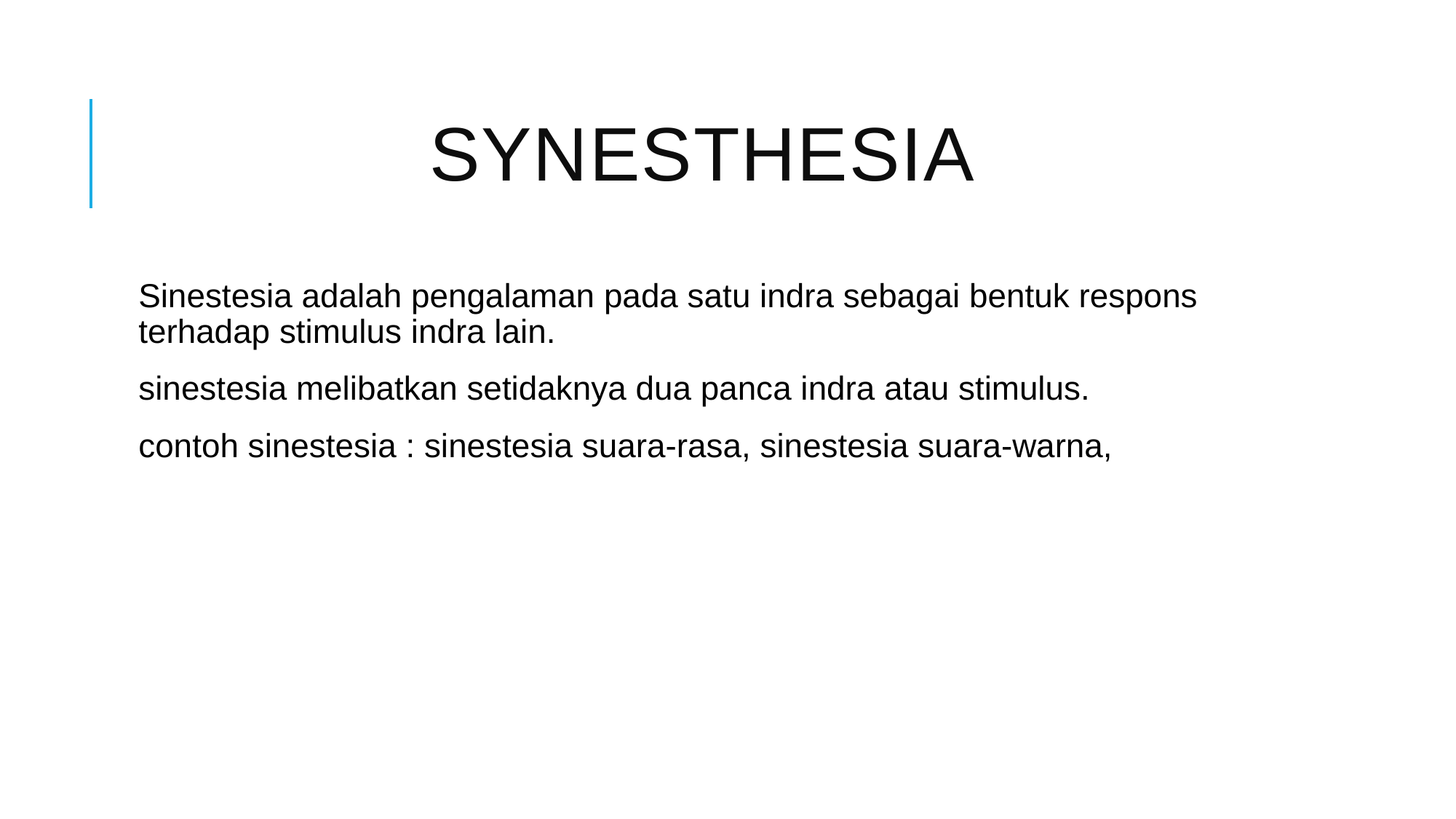

# Synesthesia
Sinestesia adalah pengalaman pada satu indra sebagai bentuk respons terhadap stimulus indra lain.
sinestesia melibatkan setidaknya dua panca indra atau stimulus.
contoh sinestesia : sinestesia suara-rasa, sinestesia suara-warna,